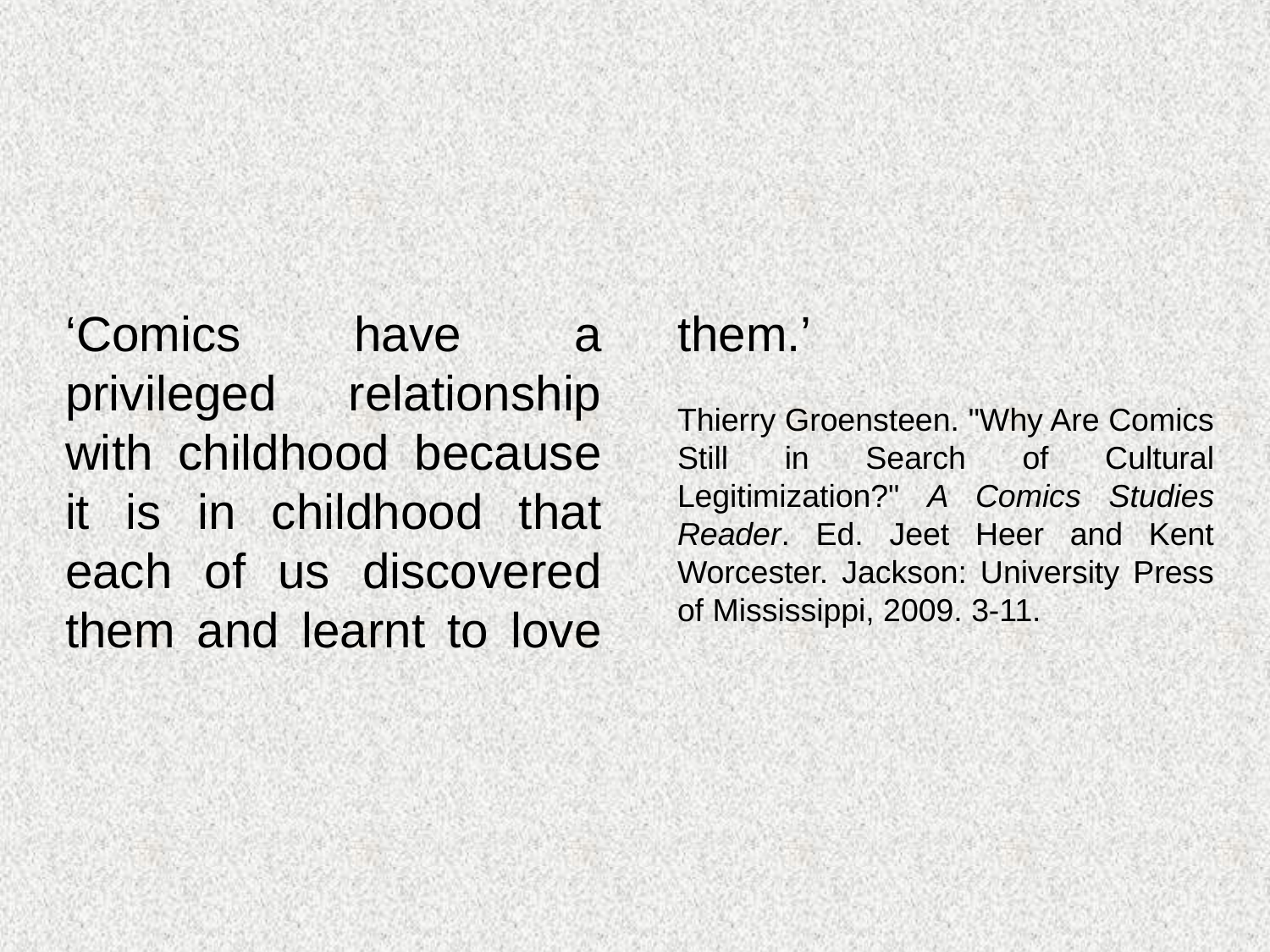

‘Comics have a privileged relationship with childhood because it is in childhood that each of us discovered them and learnt to love them.’

Thierry Groensteen. "Why Are Comics Still in Search of Cultural Legitimization?" A Comics Studies Reader. Ed. Jeet Heer and Kent Worcester. Jackson: University Press of Mississippi, 2009. 3-11.